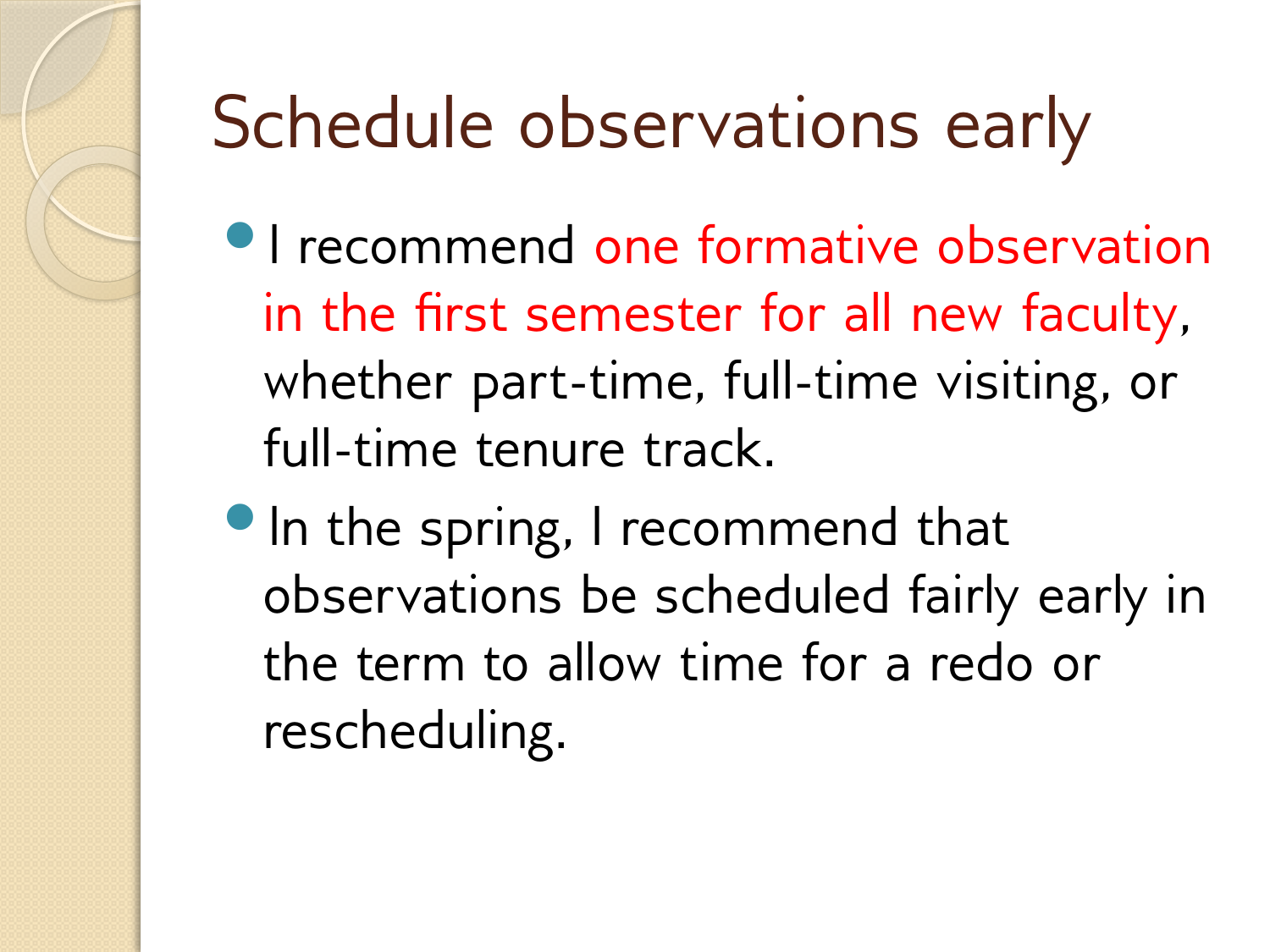

# Schedule observations early
I recommend one formative observation in the first semester for all new faculty, whether part-time, full-time visiting, or full-time tenure track.
In the spring, I recommend that  observations be scheduled fairly early in the term to allow time for a redo or rescheduling.